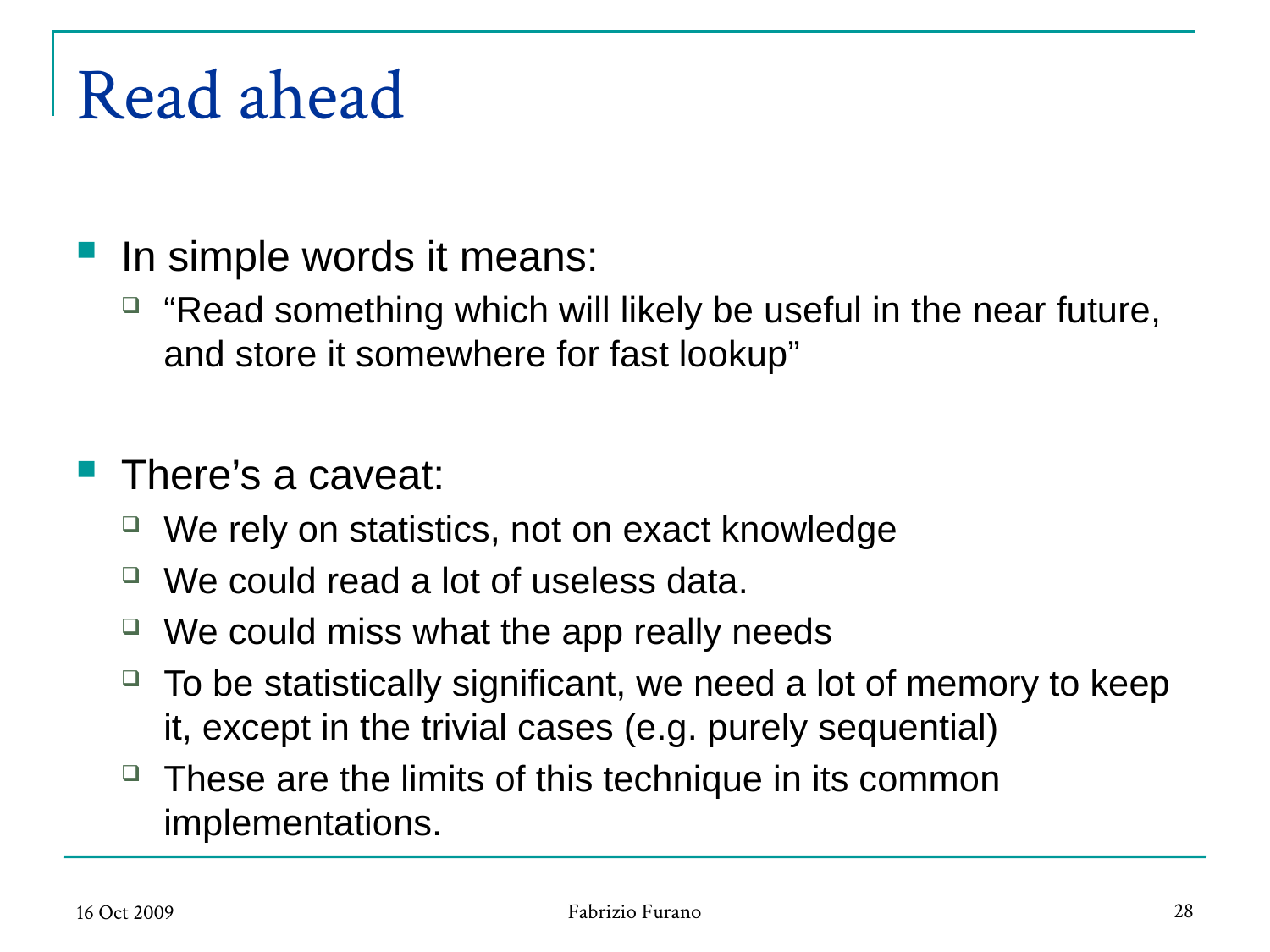

# Read ahead
In simple words it means:
“Read something which will likely be useful in the near future, and store it somewhere for fast lookup”

There’s a caveat:
We rely on statistics, not on exact knowledge
We could read a lot of useless data.
We could miss what the app really needs
To be statistically significant, we need a lot of memory to keep it, except in the trivial cases (e.g. purely sequential)
These are the limits of this technique in its common implementations.
16 Oct 2009
28
Fabrizio Furano